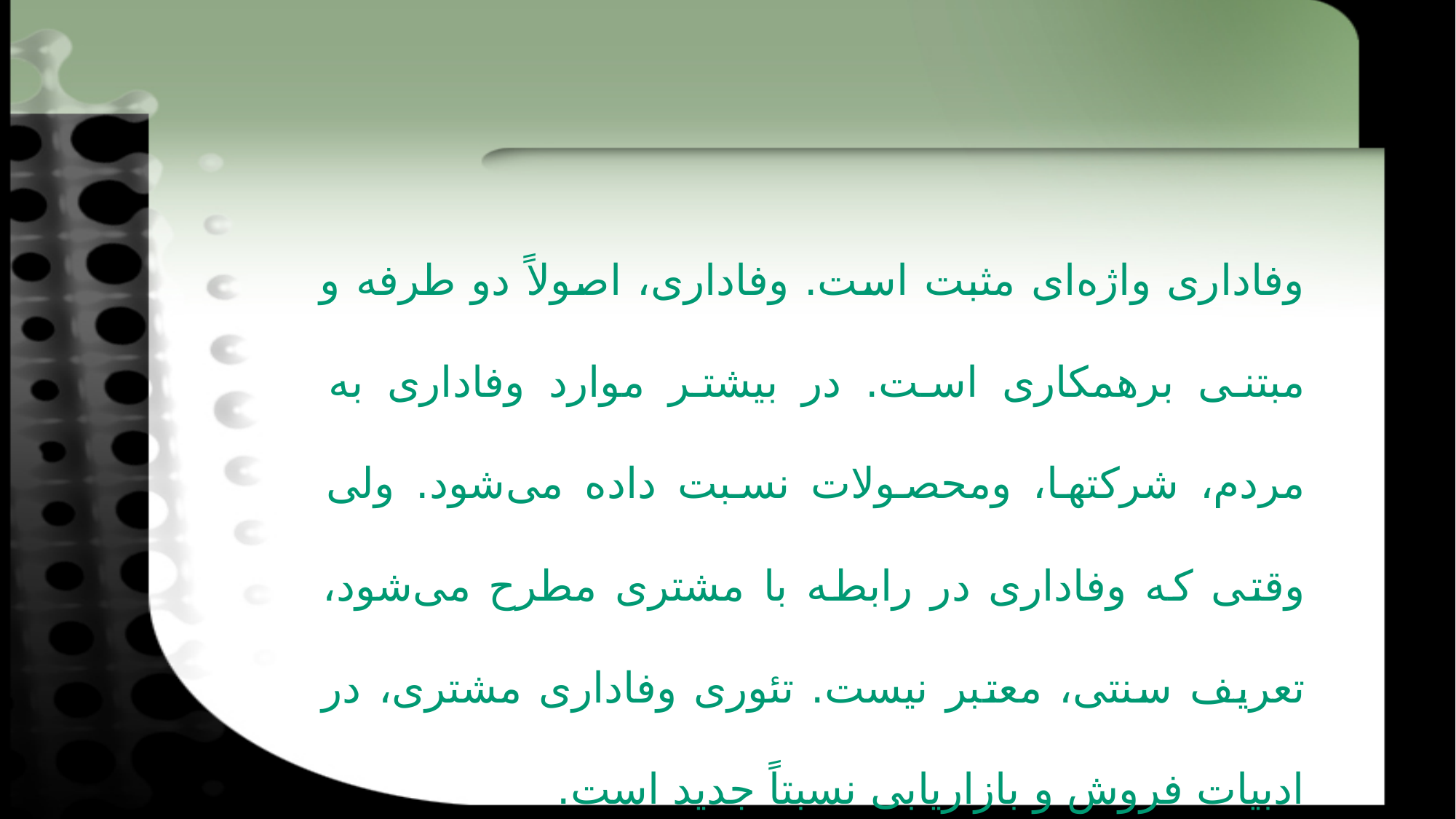

وفاداری واژه‌ای مثبت است. وفاداری، اصولاً دو طرفه و مبتنی برهمکاری است. در بیشتر موارد وفاداری به مردم، شرکتها، ومحصولات نسبت داده می‌شود. ولی وقتی که وفاداری در رابطه با مشتری مطرح می‌شود، تعریف سنتی، معتبر نیست. تئوری وفاداری مشتری، در ادبیات فروش و بازاریابی نسبتاً جدید است.